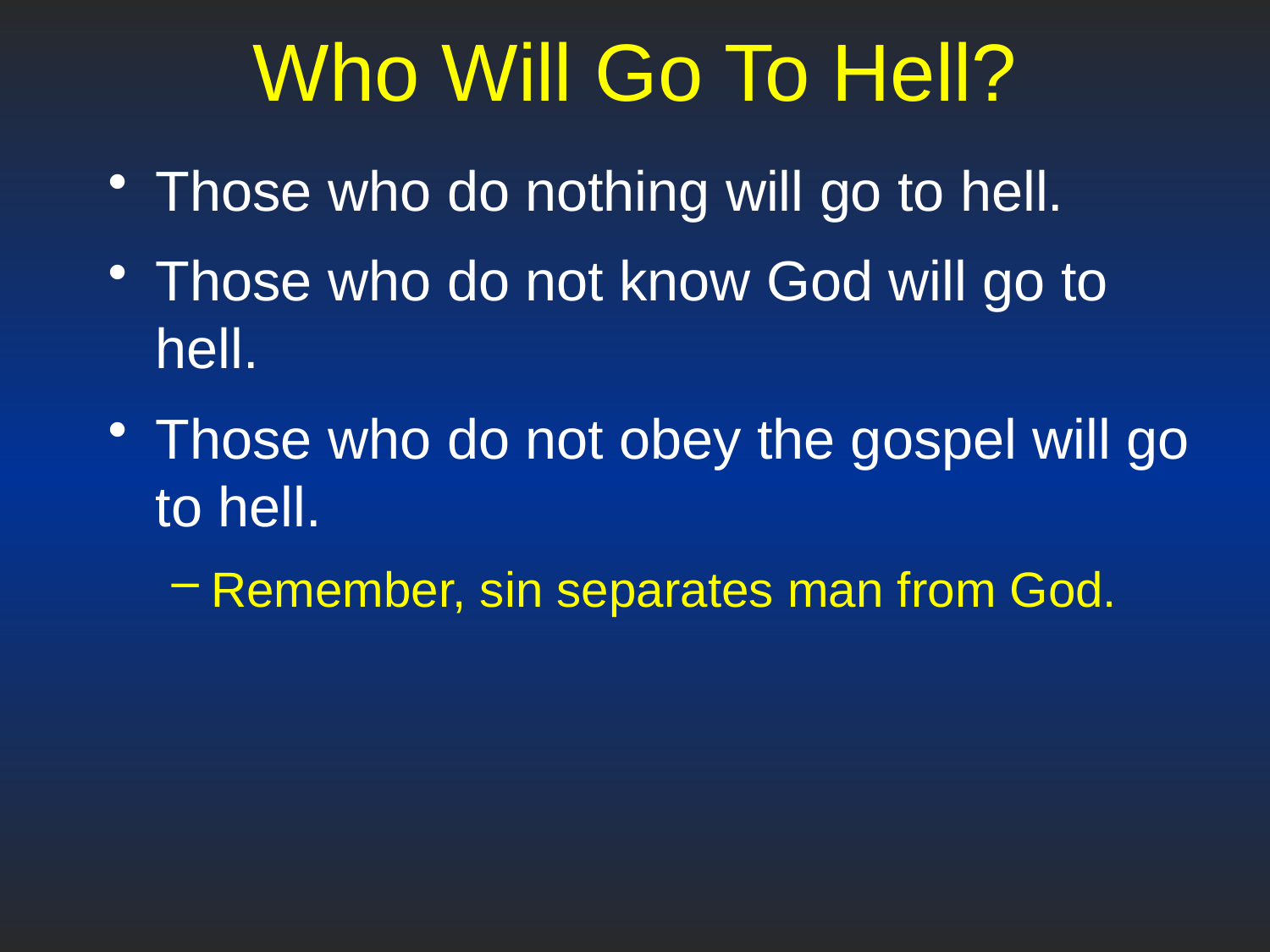

# Who Will Go To Hell?
Those who do nothing will go to hell.
Those who do not know God will go to hell.
Those who do not obey the gospel will go to hell.
Remember, sin separates man from God.